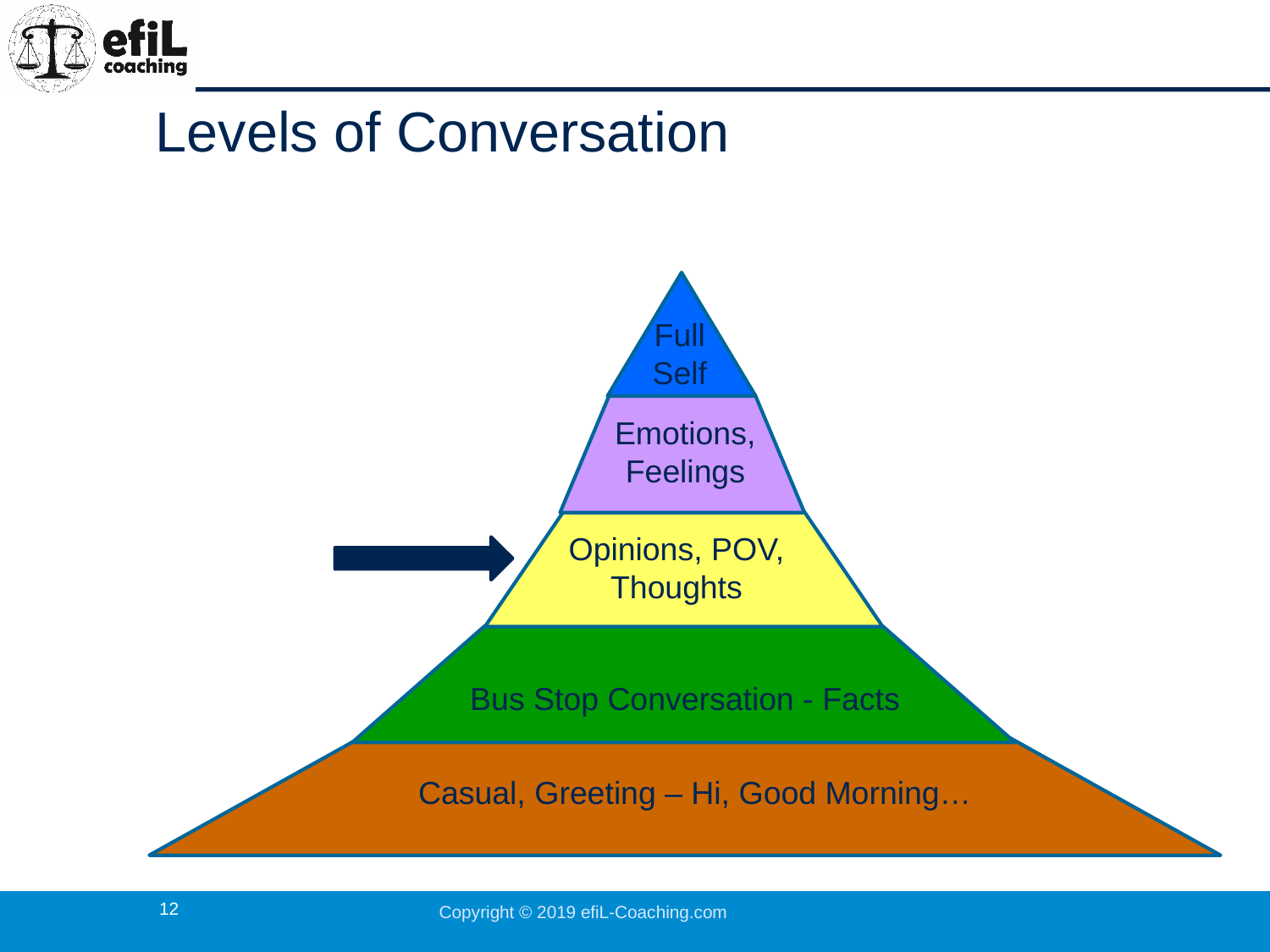

# Levels of Conversation

Full Self

Emotions, Feelings

Opinions, POV, Thoughts

Bus Stop Conversation - Facts

Casual, Greeting – Hi, Good Morning…
12
Copyright © 2019 efiL-Coaching.com